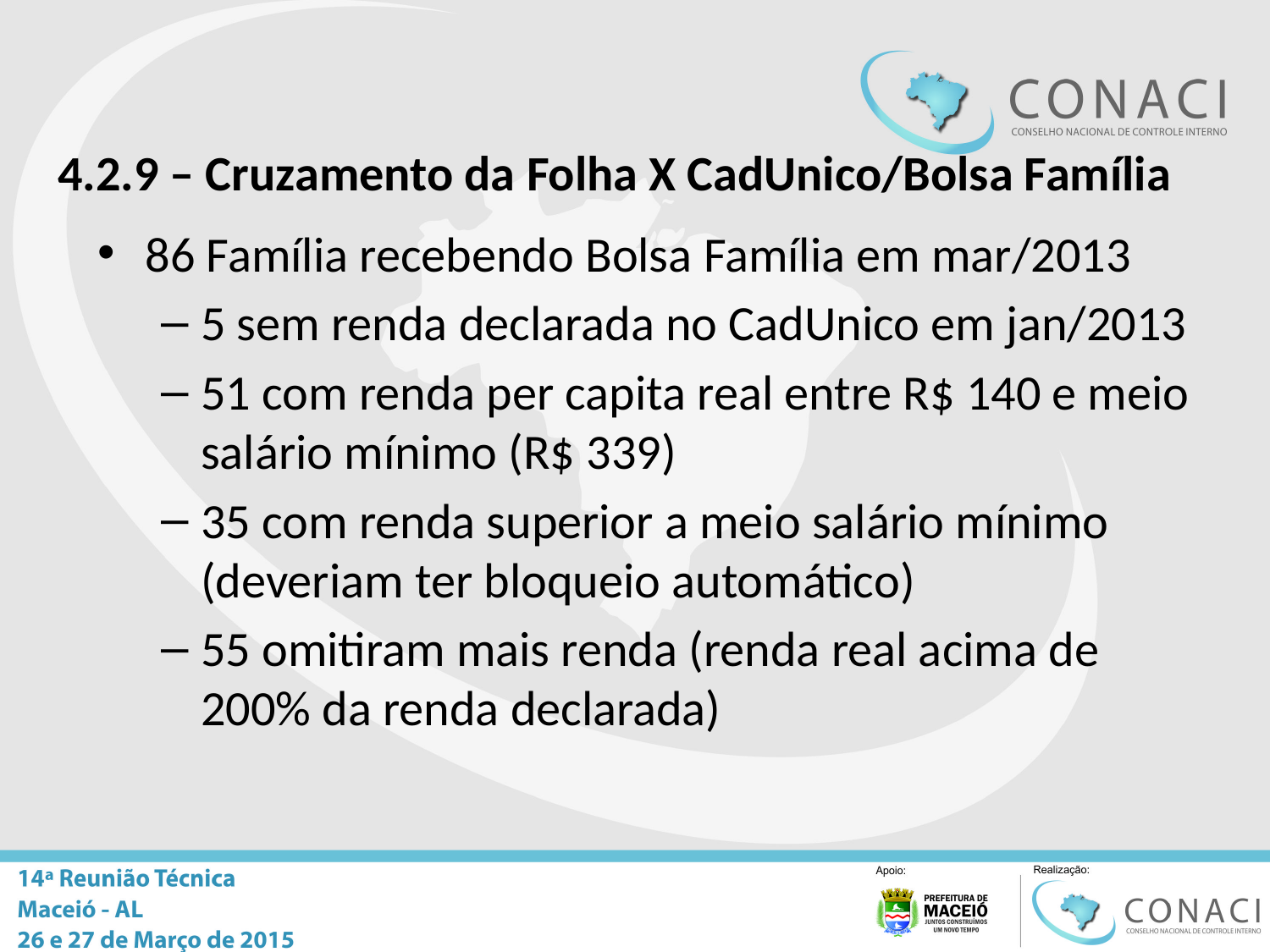

# 4.2.9 – Cruzamento da Folha X CadUnico/Bolsa Família
86 Família recebendo Bolsa Família em mar/2013
5 sem renda declarada no CadUnico em jan/2013
51 com renda per capita real entre R$ 140 e meio salário mínimo (R$ 339)
35 com renda superior a meio salário mínimo (deveriam ter bloqueio automático)
55 omitiram mais renda (renda real acima de 200% da renda declarada)